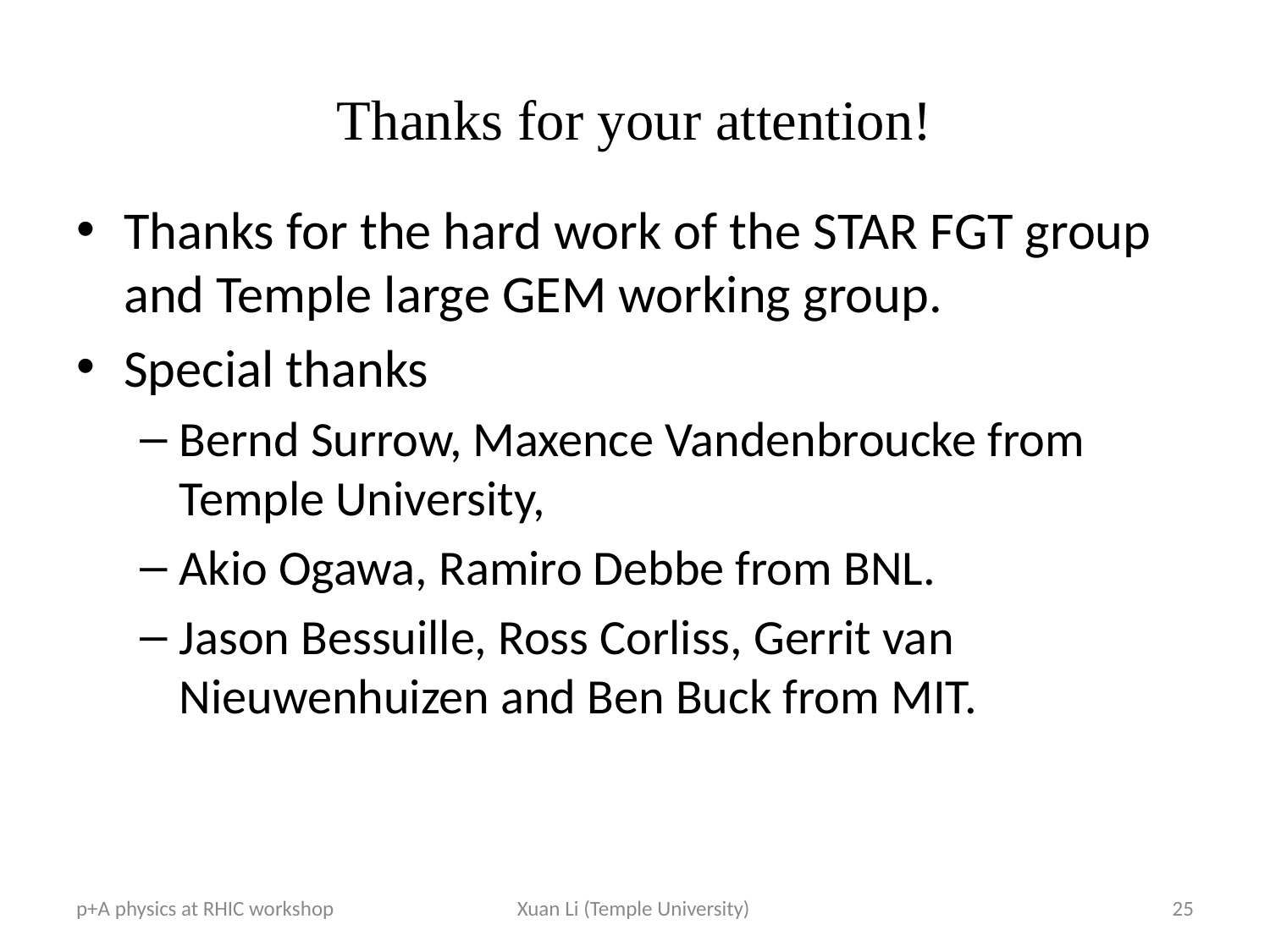

# Thanks for your attention!
Thanks for the hard work of the STAR FGT group and Temple large GEM working group.
Special thanks
Bernd Surrow, Maxence Vandenbroucke from Temple University,
Akio Ogawa, Ramiro Debbe from BNL.
Jason Bessuille, Ross Corliss, Gerrit van Nieuwenhuizen and Ben Buck from MIT.

p+A physics at RHIC workshop
Xuan Li (Temple University)
25